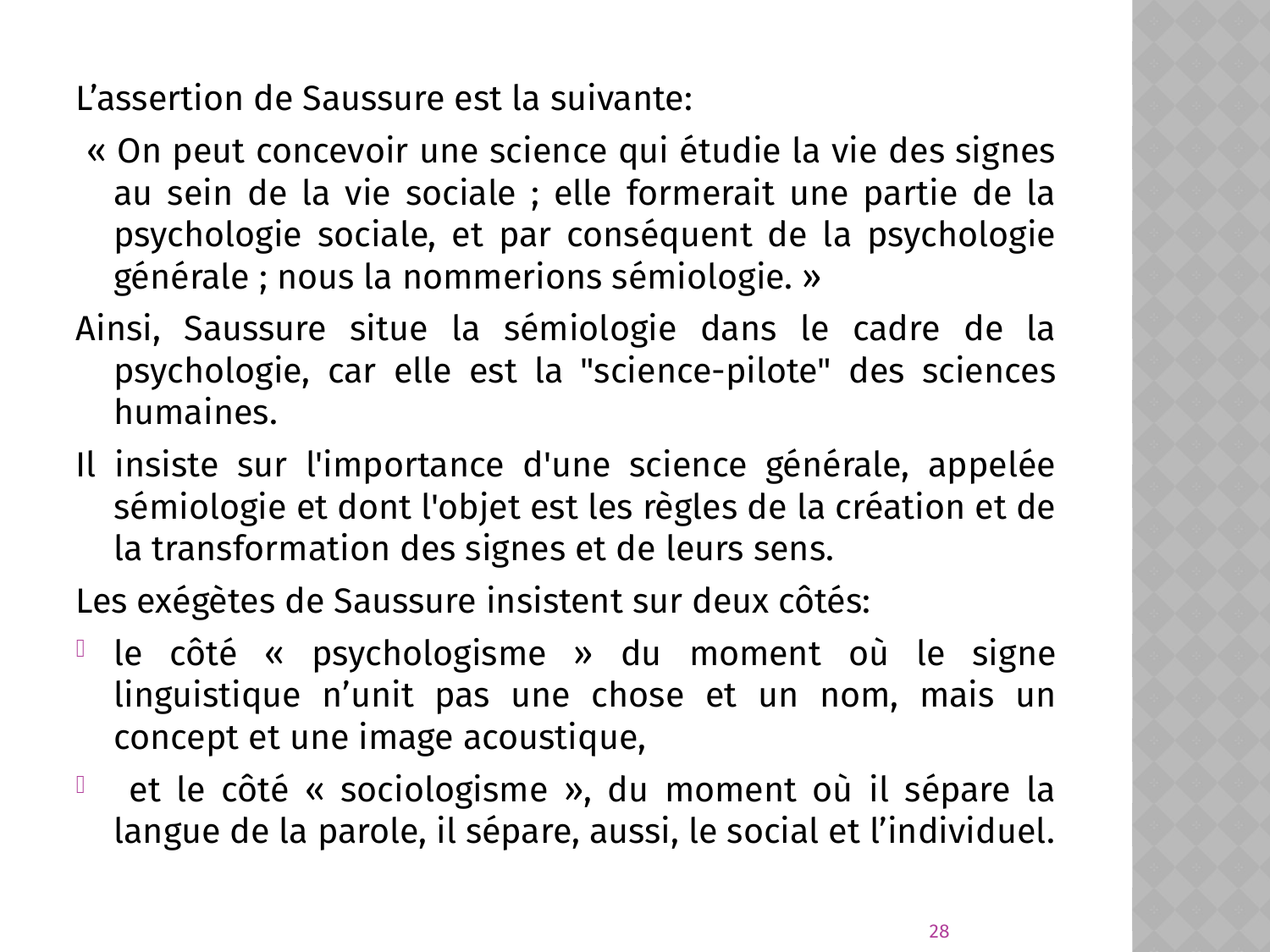

L’assertion de Saussure est la suivante:
 « On peut concevoir une science qui étudie la vie des signes au sein de la vie sociale ; elle formerait une partie de la psychologie sociale, et par conséquent de la psychologie générale ; nous la nommerions sémiologie. »
Ainsi, Saussure situe la sémiologie dans le cadre de la psychologie, car elle est la "science-pilote" des sciences humaines.
Il insiste sur l'importance d'une science générale, appelée sémiologie et dont l'objet est les règles de la création et de la transformation des signes et de leurs sens.
Les exégètes de Saussure insistent sur deux côtés:
le côté « psychologisme » du moment où le signe linguistique n’unit pas une chose et un nom, mais un concept et une image acoustique,
 et le côté « sociologisme », du moment où il sépare la langue de la parole, il sépare, aussi, le social et l’individuel.
28